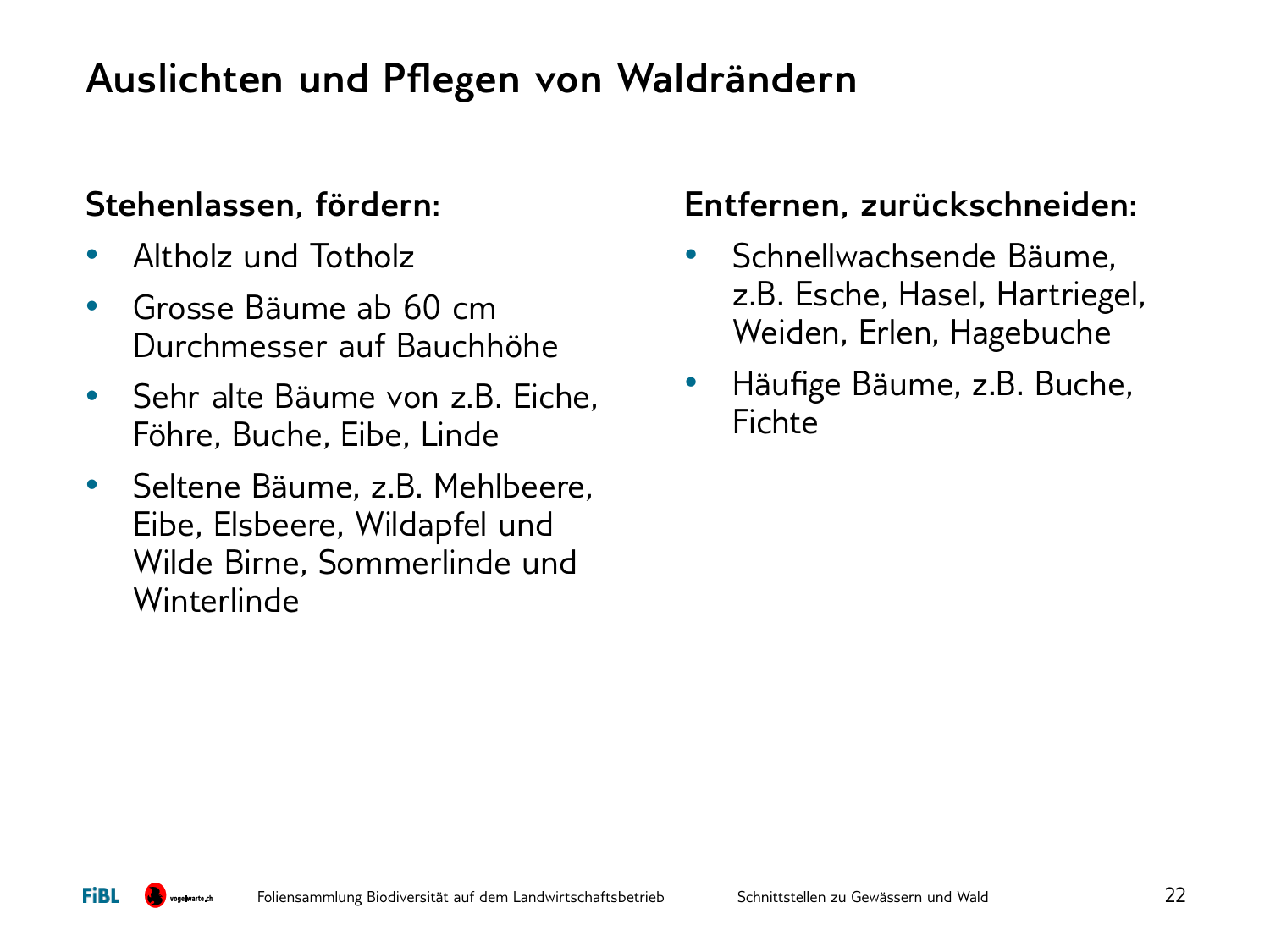

# Auslichten und Pflegen von Waldrändern
Stehenlassen, fördern:
Altholz und Totholz
Grosse Bäume ab 60 cm Durchmesser auf Bauchhöhe
Sehr alte Bäume von z.B. Eiche, Föhre, Buche, Eibe, Linde
Seltene Bäume, z.B. Mehlbeere, Eibe, Elsbeere, Wildapfel und Wilde Birne, Sommerlinde und Winterlinde
Entfernen, zurückschneiden:
Schnellwachsende Bäume,
z.B. Esche, Hasel, Hartriegel, Weiden, Erlen, Hagebuche
Häufige Bäume, z.B. Buche, Fichte
22